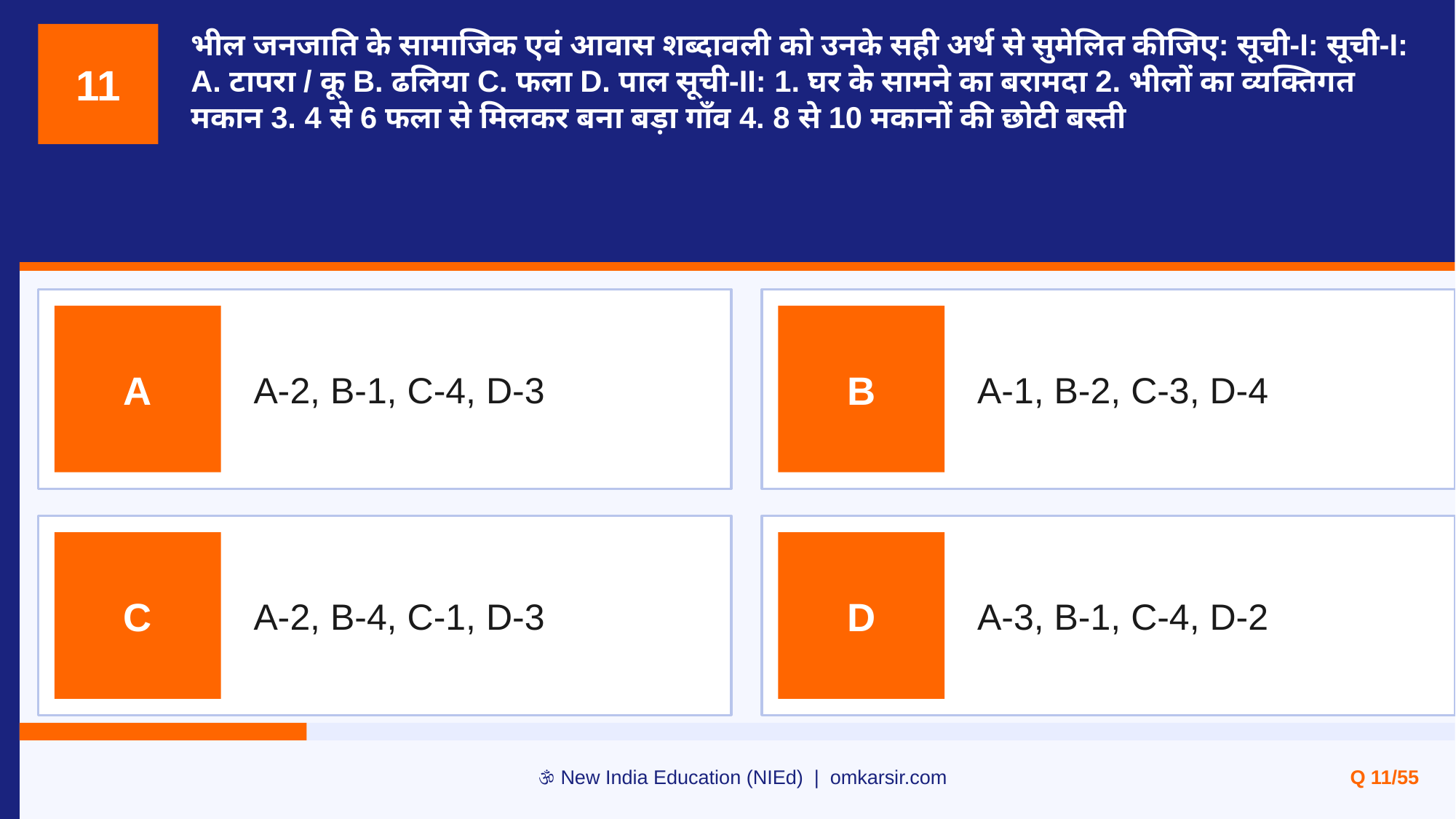

भील जनजाति के सामाजिक एवं आवास शब्दावली को उनके सही अर्थ से सुमेलित कीजिए: सूची-I: सूची-I: A. टापरा / कू B. ढलिया C. फला D. पाल सूची-II: 1. घर के सामने का बरामदा 2. भीलों का व्यक्तिगत मकान 3. 4 से 6 फला से मिलकर बना बड़ा गाँव 4. 8 से 10 मकानों की छोटी बस्ती
11

A-2, B-1, C-4, D-3
A-1, B-2, C-3, D-4
A
B

A-2, B-4, C-1, D-3
A-3, B-1, C-4, D-2
C
D

🕉️ New India Education (NIEd)  |  omkarsir.com
Q 11/55